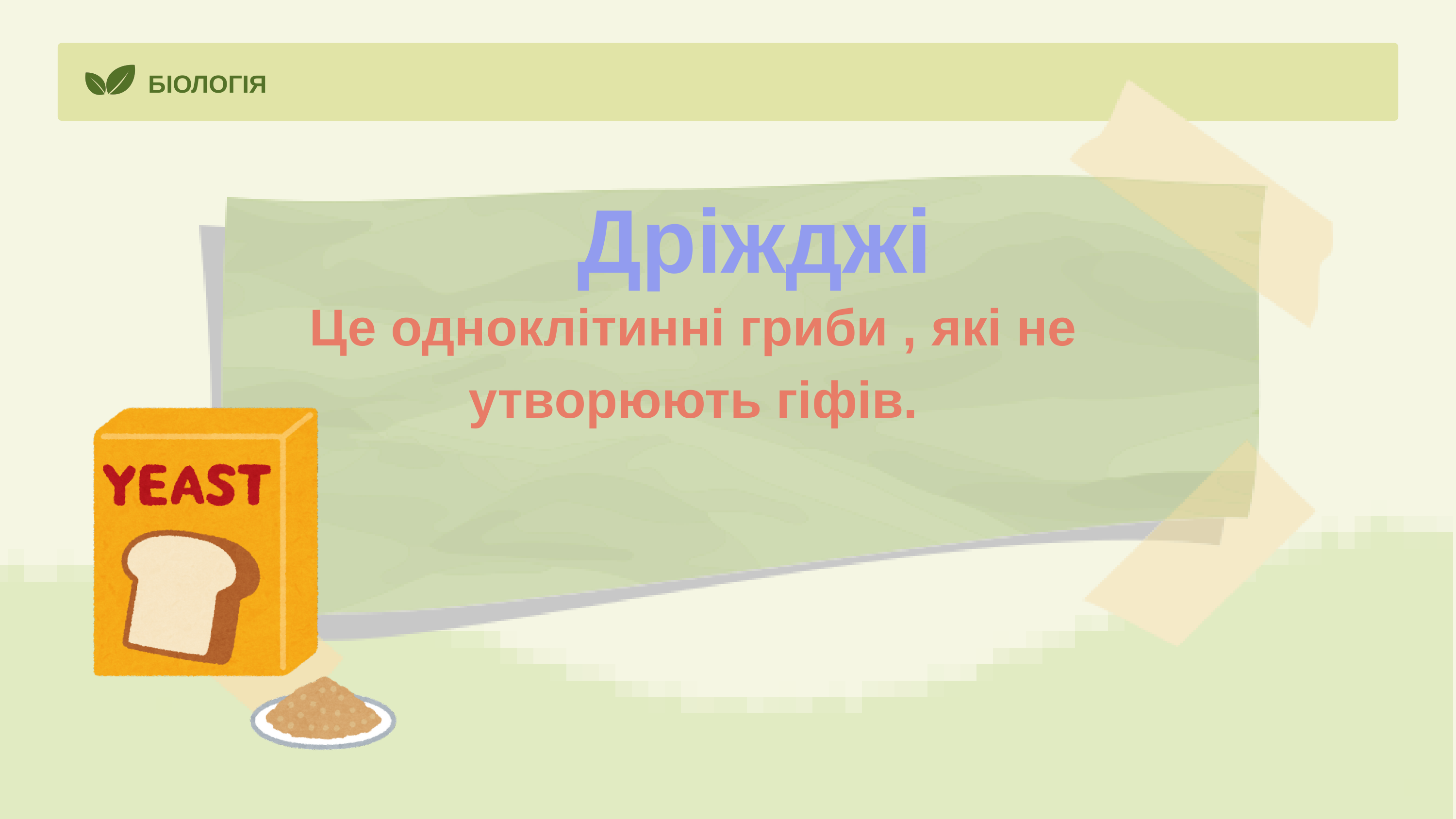

БІОЛОГІЯ

Дріжджі
Це одноклітинні гриби , які не утворюють гіфів.